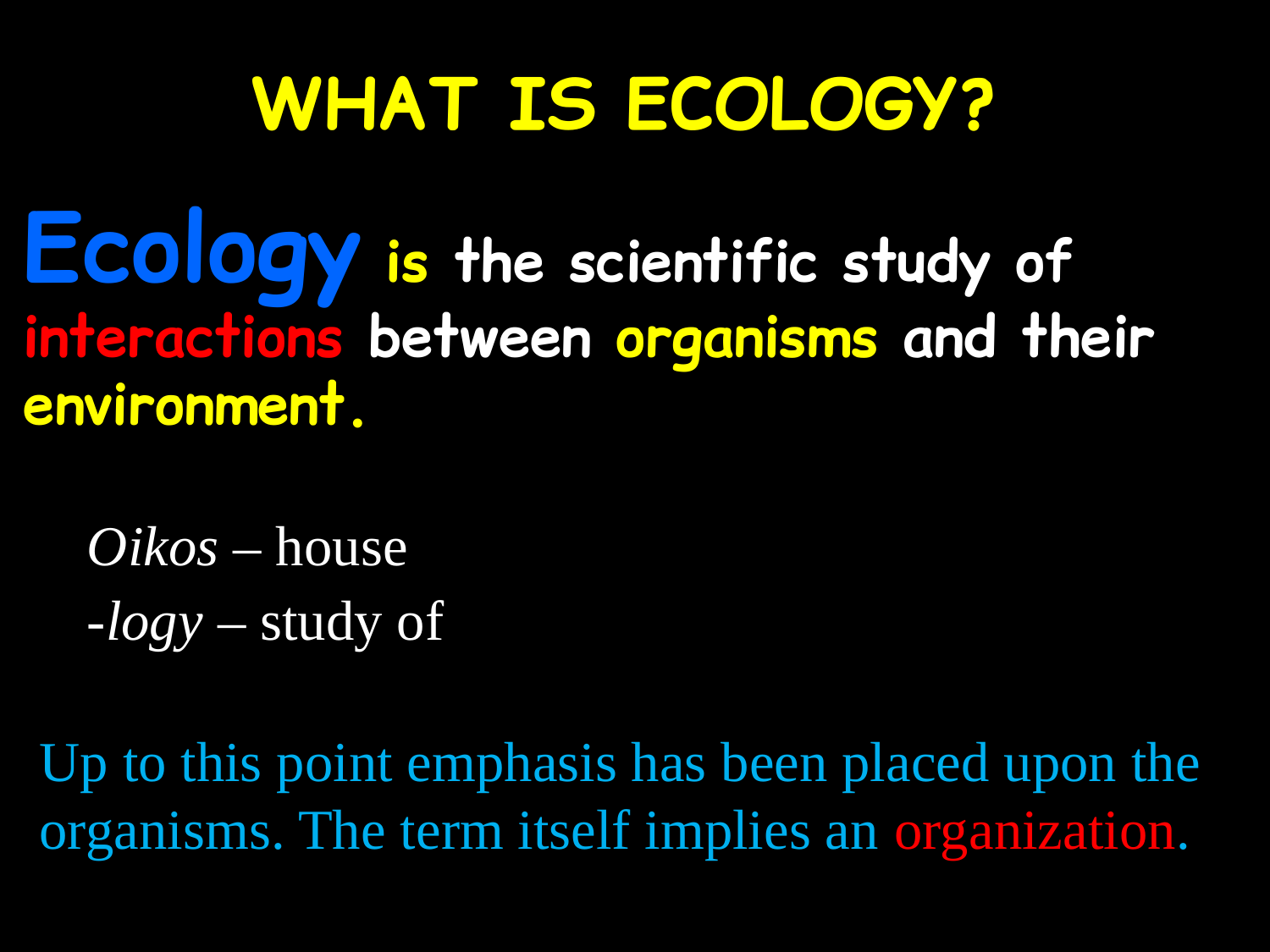

# WHAT IS ECOLOGY?
Ecology is the scientific study of interactions between organisms and their environment.

Oikos – house
-logy – study of

Up to this point emphasis has been placed upon the organisms. The term itself implies an organization.